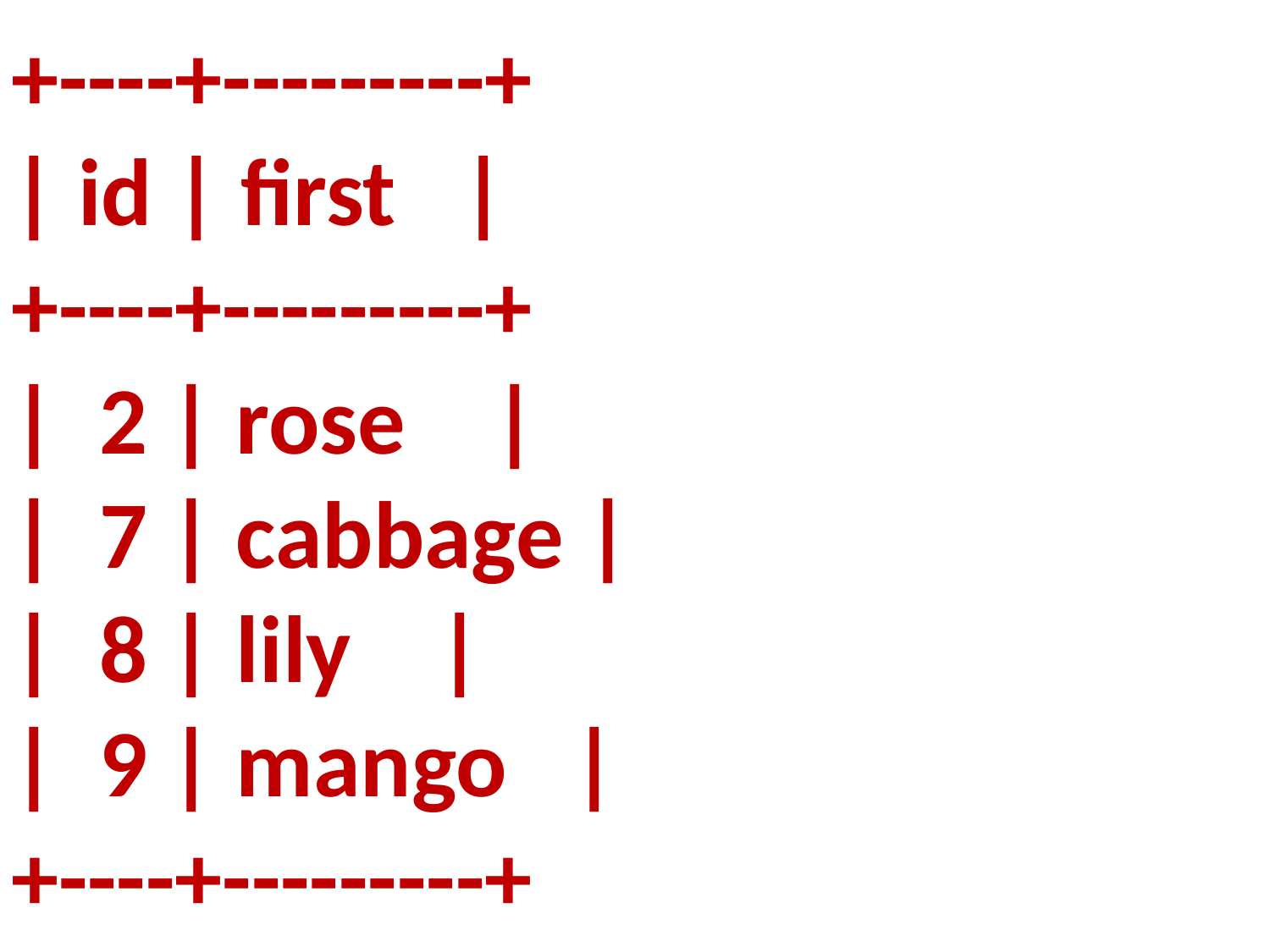

+----+---------+
| id | first   |
+----+---------+
|  2 | rose    |
|  7 | cabbage |
|  8 | lily    |
|  9 | mango   |
+----+---------+